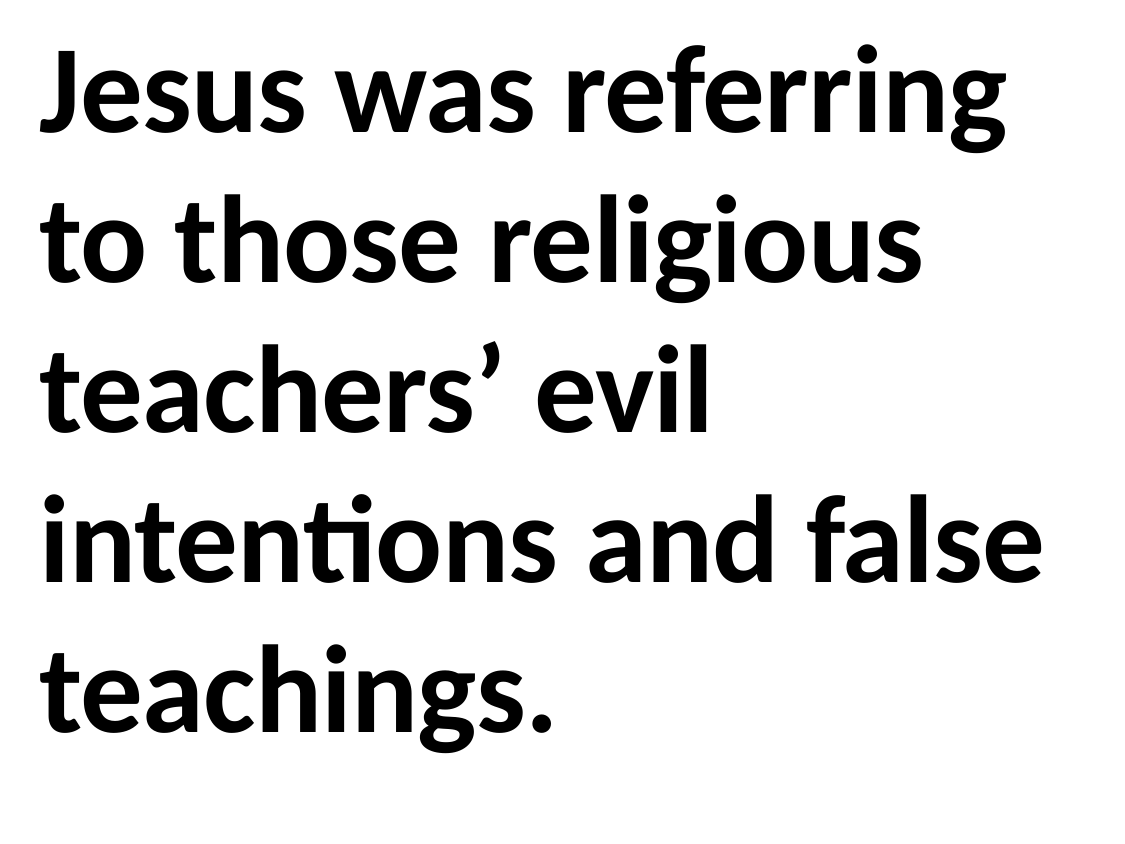

Jesus was referring to those religious teachers’ evil intentions and false teachings.